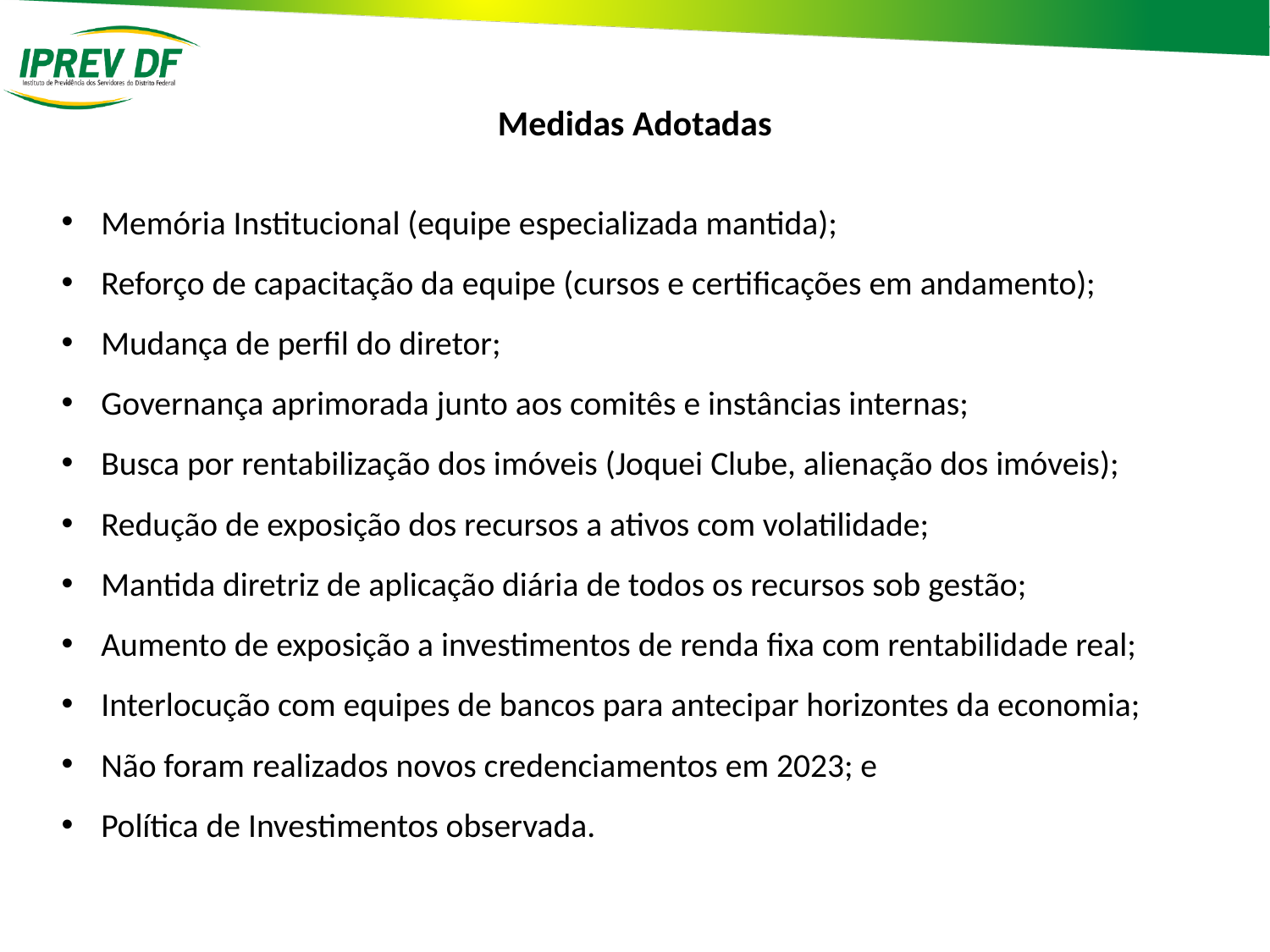

Medidas Adotadas

Memória Institucional (equipe especializada mantida);
Reforço de capacitação da equipe (cursos e certificações em andamento);
Mudança de perfil do diretor;
Governança aprimorada junto aos comitês e instâncias internas;
Busca por rentabilização dos imóveis (Joquei Clube, alienação dos imóveis);
Redução de exposição dos recursos a ativos com volatilidade;
Mantida diretriz de aplicação diária de todos os recursos sob gestão;
Aumento de exposição a investimentos de renda fixa com rentabilidade real;
Interlocução com equipes de bancos para antecipar horizontes da economia;
Não foram realizados novos credenciamentos em 2023; e
Política de Investimentos observada.